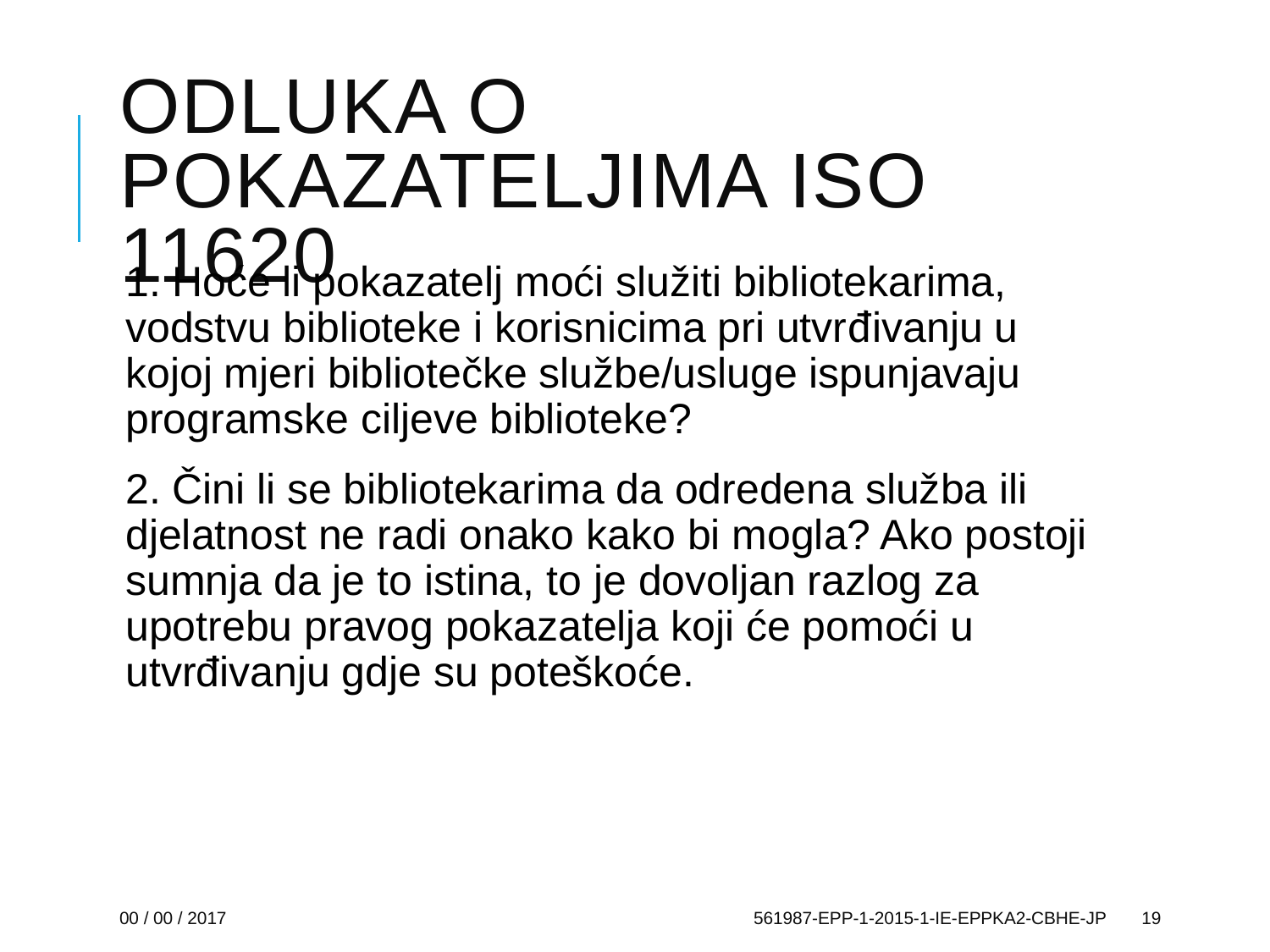

# Odluka o pokazateljima ISO 11620
1. Hoće li pokazatelj moći služiti bibliotekarima, vodstvu biblioteke i korisnicima pri utvrđivanju u kojoj mjeri bibliotečke službe/usluge ispunjavaju programske ciljeve biblioteke?
2. Čini li se bibliotekarima da odredena služba ili djelatnost ne radi onako kako bi mogla? Ako postoji sumnja da je to istina, to je dovoljan razlog za upotrebu pravog pokazatelja koji će pomoći u utvrđivanju gdje su poteškoće.

00 / 00 / 2017
561987-EPP-1-2015-1-IE-EPPKA2-CBHE-JP
19